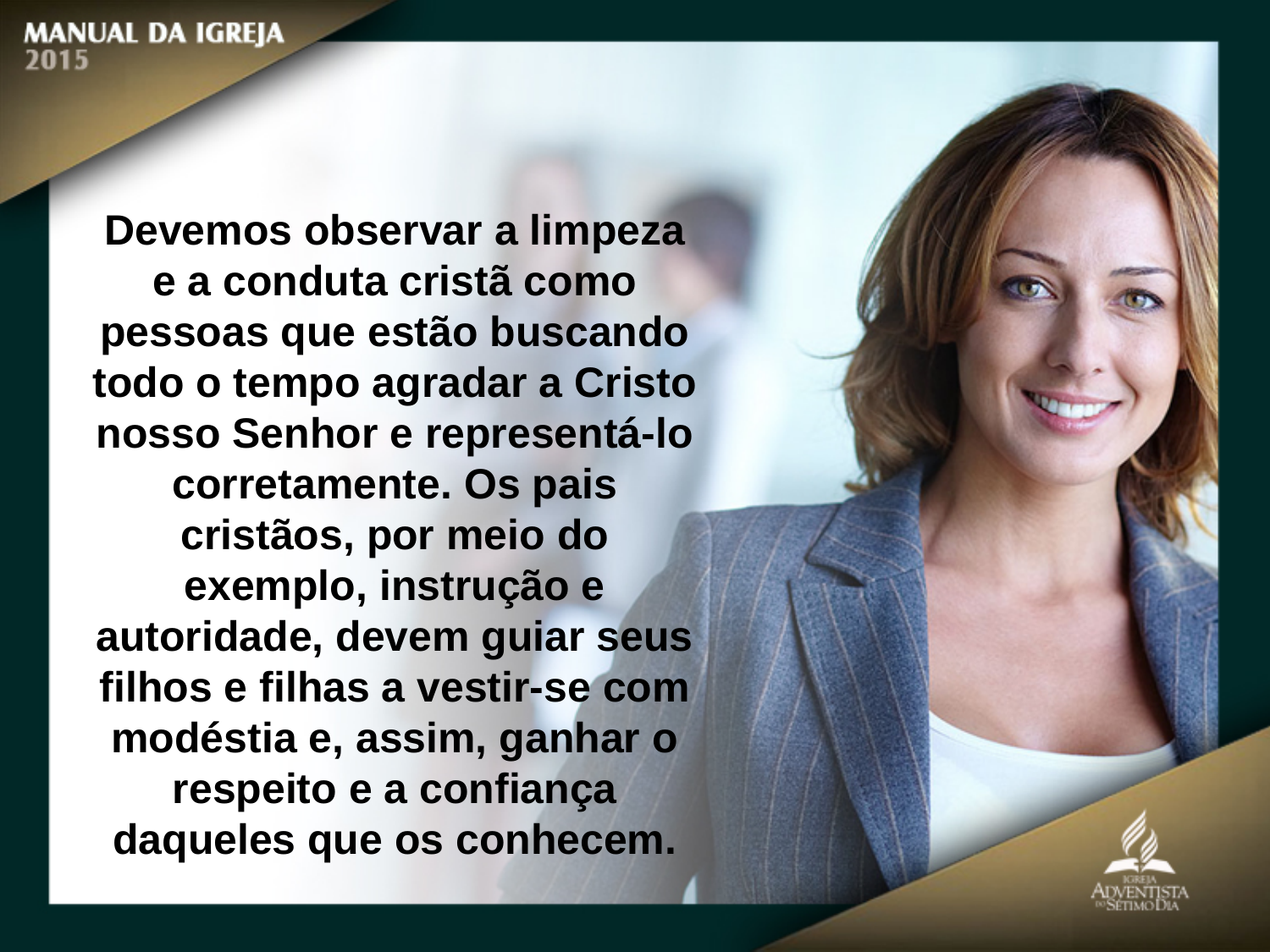

Devemos observar a limpeza e a conduta cristã como pessoas que estão buscando
todo o tempo agradar a Cristo nosso Senhor e representá-lo corretamente. Os pais cristãos, por meio do exemplo, instrução e autoridade, devem guiar seus
filhos e filhas a vestir-se com modéstia e, assim, ganhar o respeito e a confiança
daqueles que os conhecem.